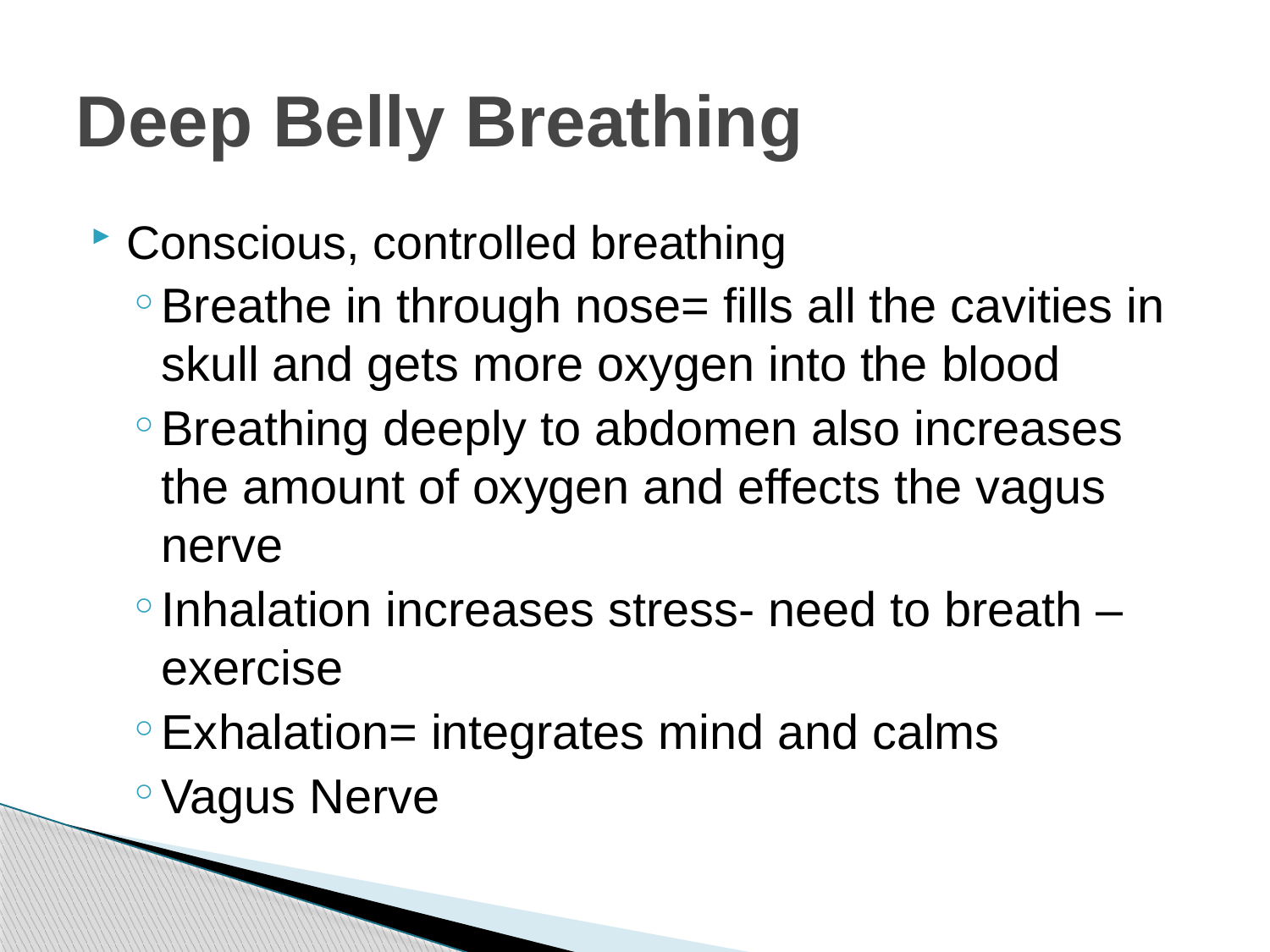

# Deep Belly Breathing
Conscious, controlled breathing
Breathe in through nose= fills all the cavities in skull and gets more oxygen into the blood
Breathing deeply to abdomen also increases the amount of oxygen and effects the vagus nerve
Inhalation increases stress- need to breath –exercise
Exhalation= integrates mind and calms
Vagus Nerve